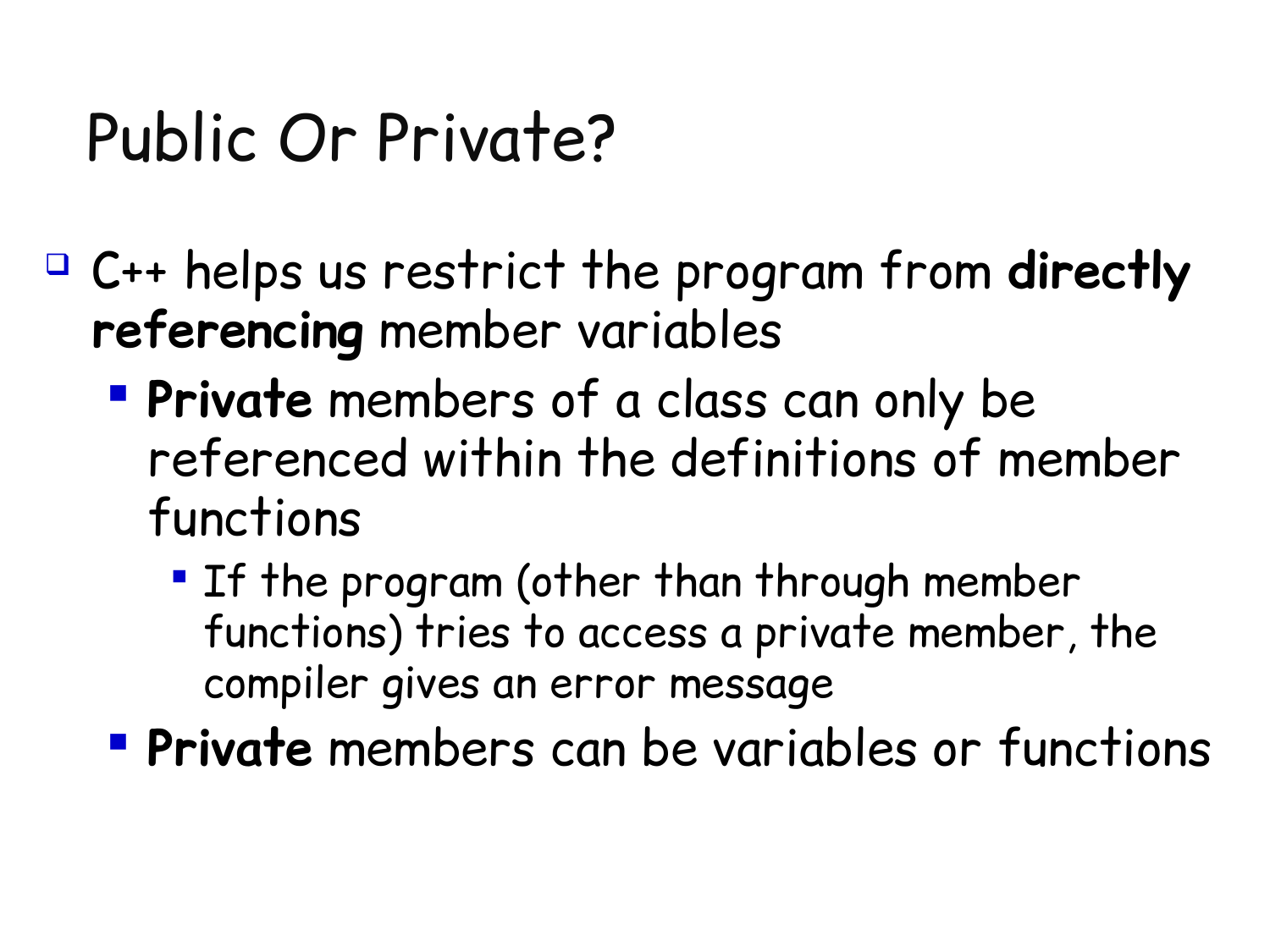

# Public Or Private?
C++ helps us restrict the program from directly referencing member variables
Private members of a class can only be referenced within the definitions of member functions
If the program (other than through member functions) tries to access a private member, the compiler gives an error message
Private members can be variables or functions